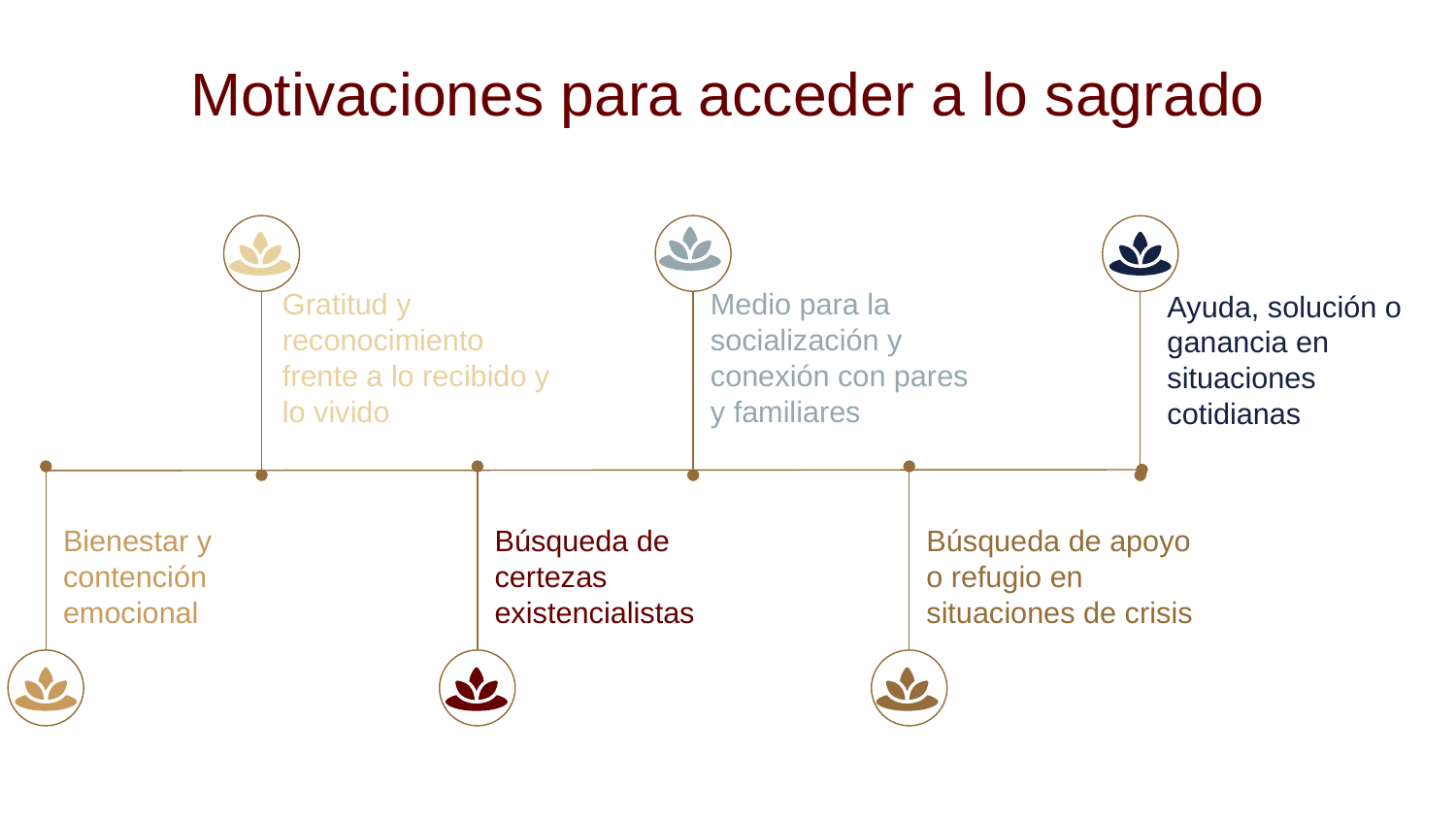

# Motivaciones para acceder a lo sagrado

Gratitud y reconocimiento frente a lo recibido y lo vivido
Medio para la socialización y conexión con pares y familiares
Ayuda, solución o ganancia en situaciones cotidianas
Bienestar y contención emocional
Búsqueda de certezas existencialistas
Búsqueda de apoyo o refugio en situaciones de crisis